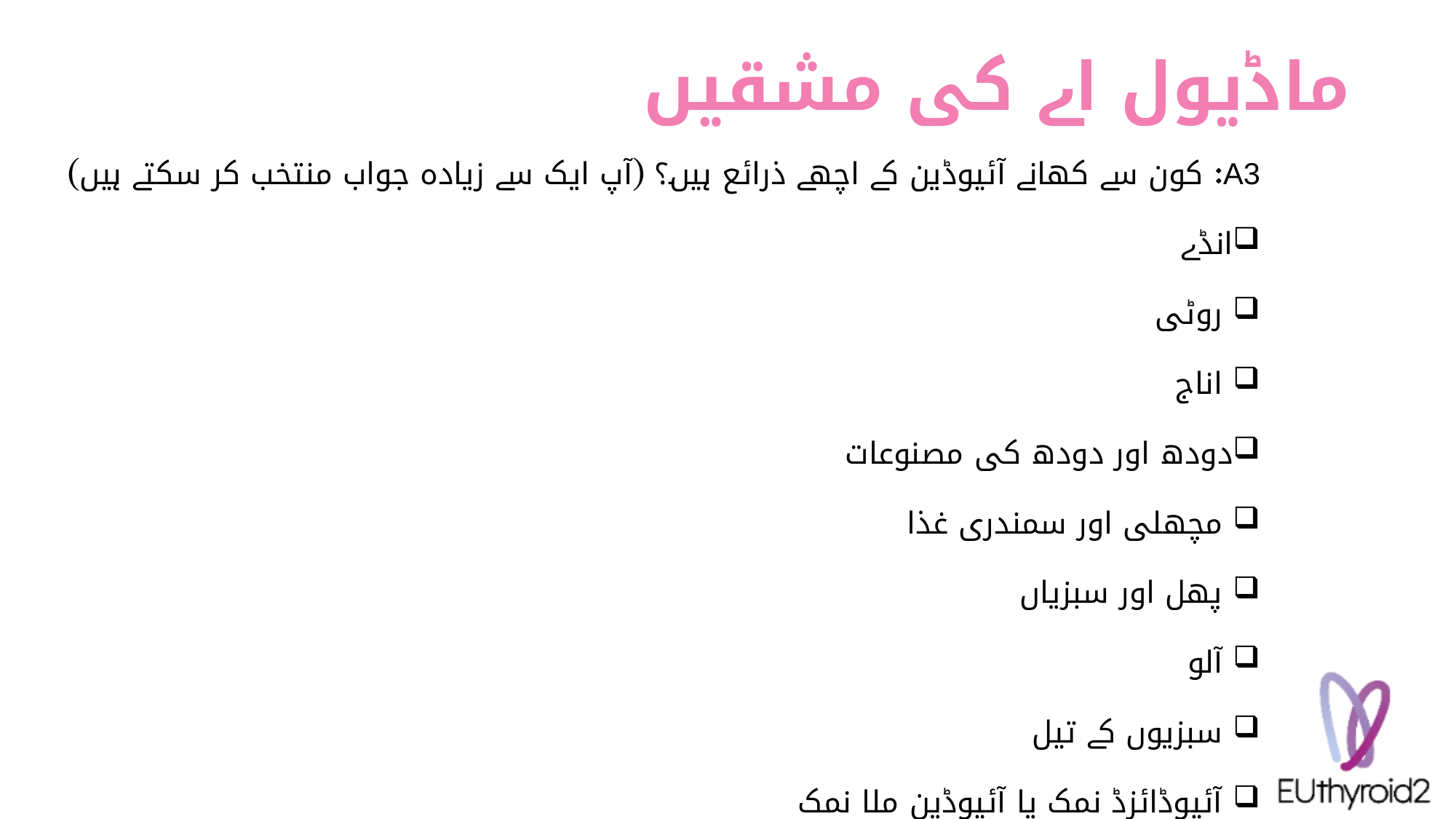

# ماڈیول اے کی مشقیں
A3: کون سے کھانے آئیوڈین کے اچھے ذرائع ہیں؟ (آپ ایک سے زیادہ جواب منتخب کر سکتے ہیں)
انڈے
 روٹی
 اناج
دودھ اور دودھ کی مصنوعات
 مچھلی اور سمندری غذا
 پھل اور سبزیاں
 آلو
 سبزیوں کے تیل
 آئیوڈائزڈ نمک یا آئیوڈین ملا نمک